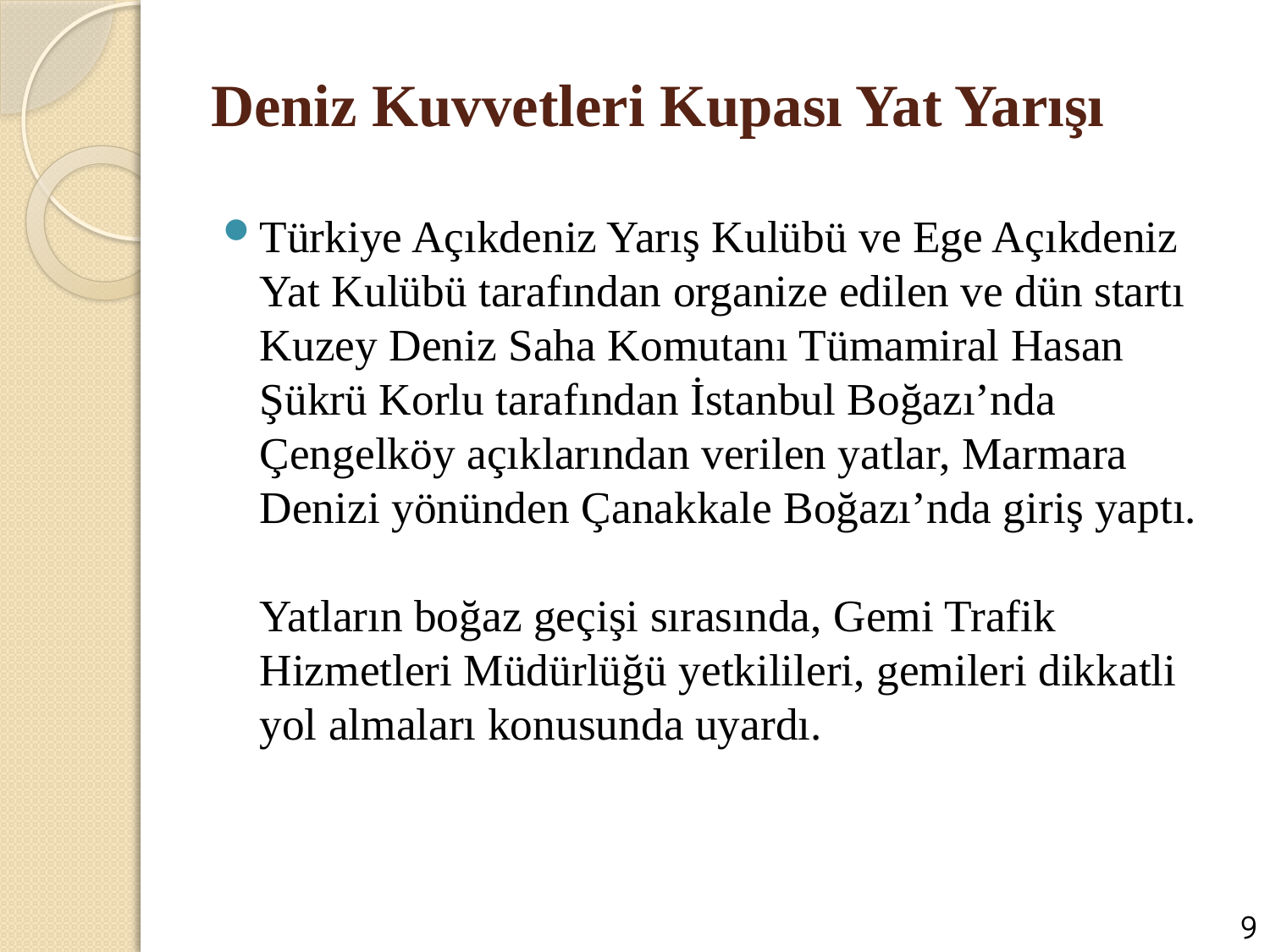

# Deniz Kuvvetleri Kupası Yat Yarışı
Türkiye Açıkdeniz Yarış Kulübü ve Ege Açıkdeniz Yat Kulübü tarafından organize edilen ve dün startı Kuzey Deniz Saha Komutanı Tümamiral Hasan Şükrü Korlu tarafından İstanbul Boğazı’nda Çengelköy açıklarından verilen yatlar, Marmara Denizi yönünden Çanakkale Boğazı’nda giriş yaptı.
Yatların boğaz geçişi sırasında, Gemi Trafik Hizmetleri Müdürlüğü yetkilileri, gemileri dikkatli yol almaları konusunda uyardı.
9